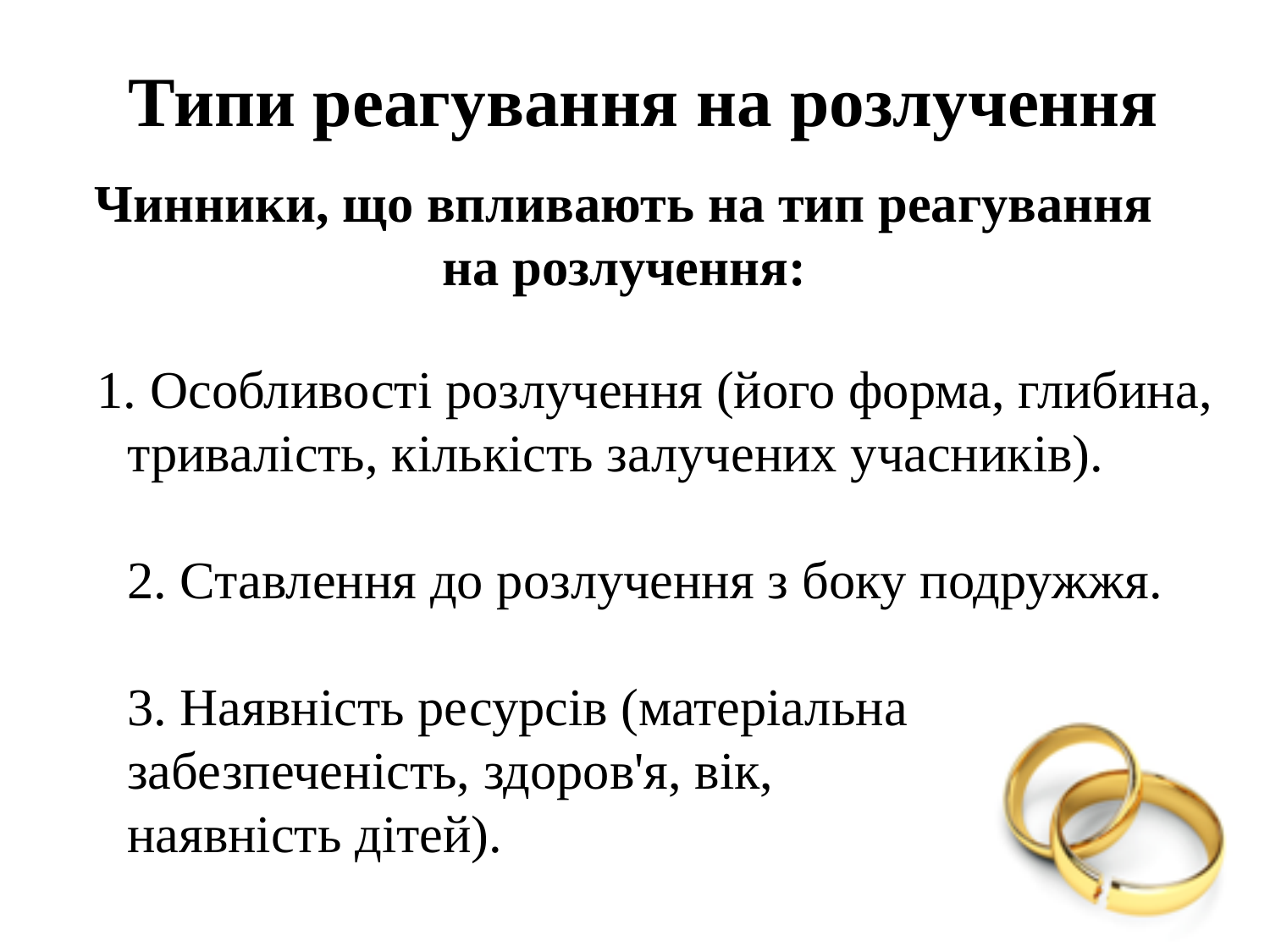

# Типи реагування на розлучення
Чинники, що впливають на тип реагування на розлучення:
 Особливості розлучення (його форма, глибина, тривалість, кількість залучених учасників).
2. Ставлення до розлучення з боку подружжя.
3. Наявність ресурсів (матеріальна забезпеченість, здоров'я, вік,                    наявність дітей).